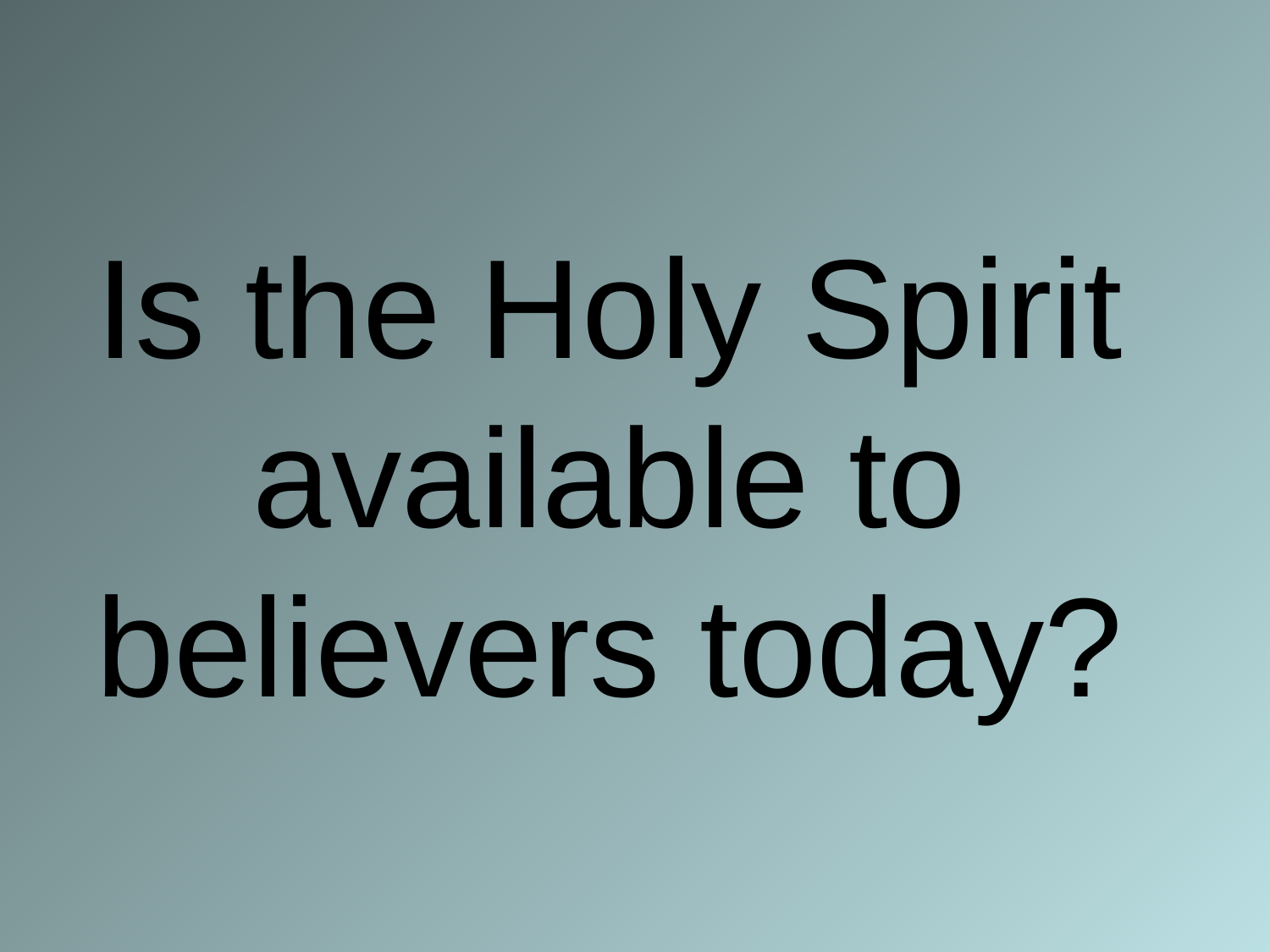

# Is the Holy Spirit available to believers today?